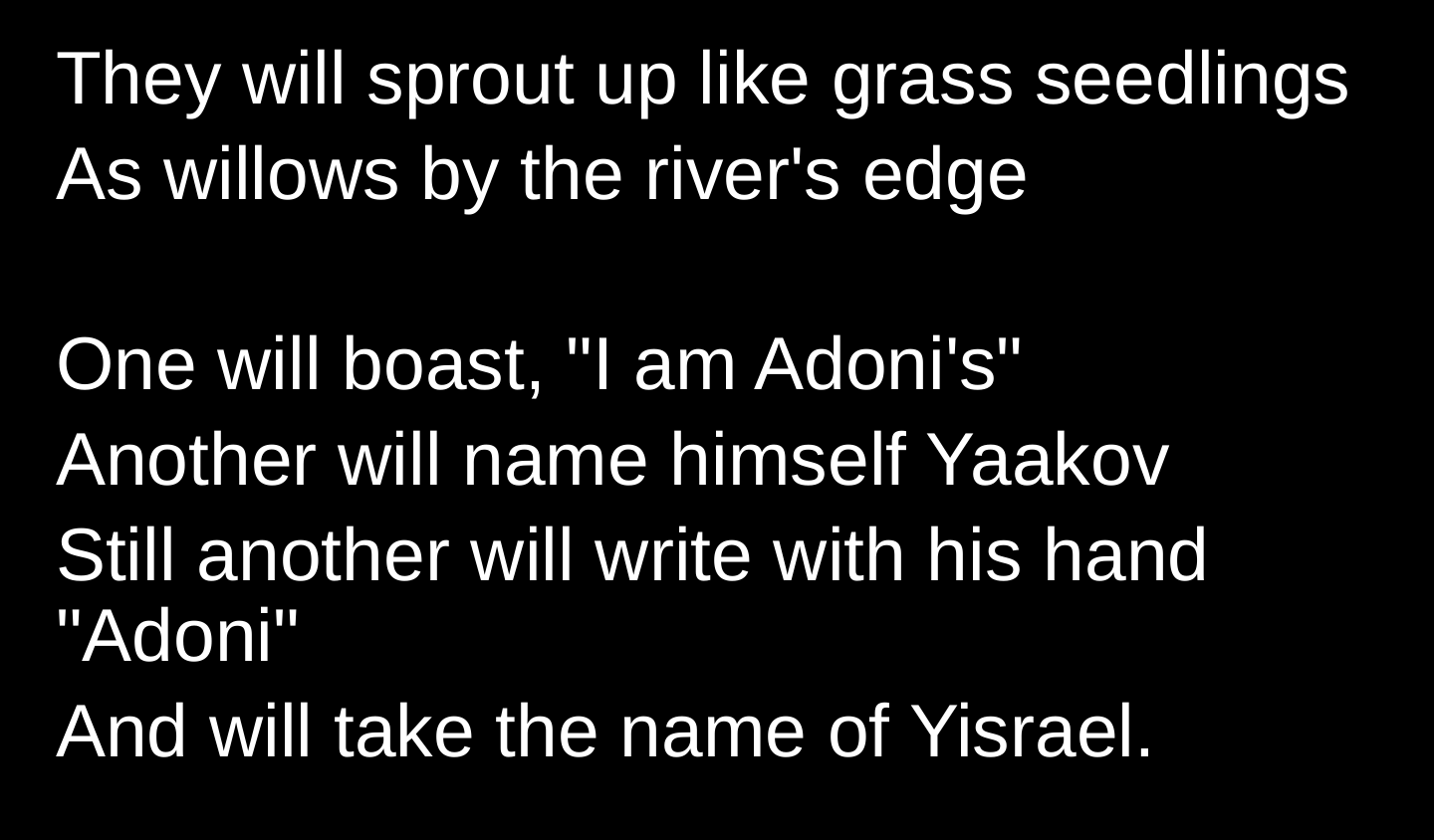

They will sprout up like grass seedlings
As willows by the river's edge

One will boast, "I am Adoni's"
Another will name himself Yaakov
Still another will write with his hand "Adoni"
And will take the name of Yisrael.